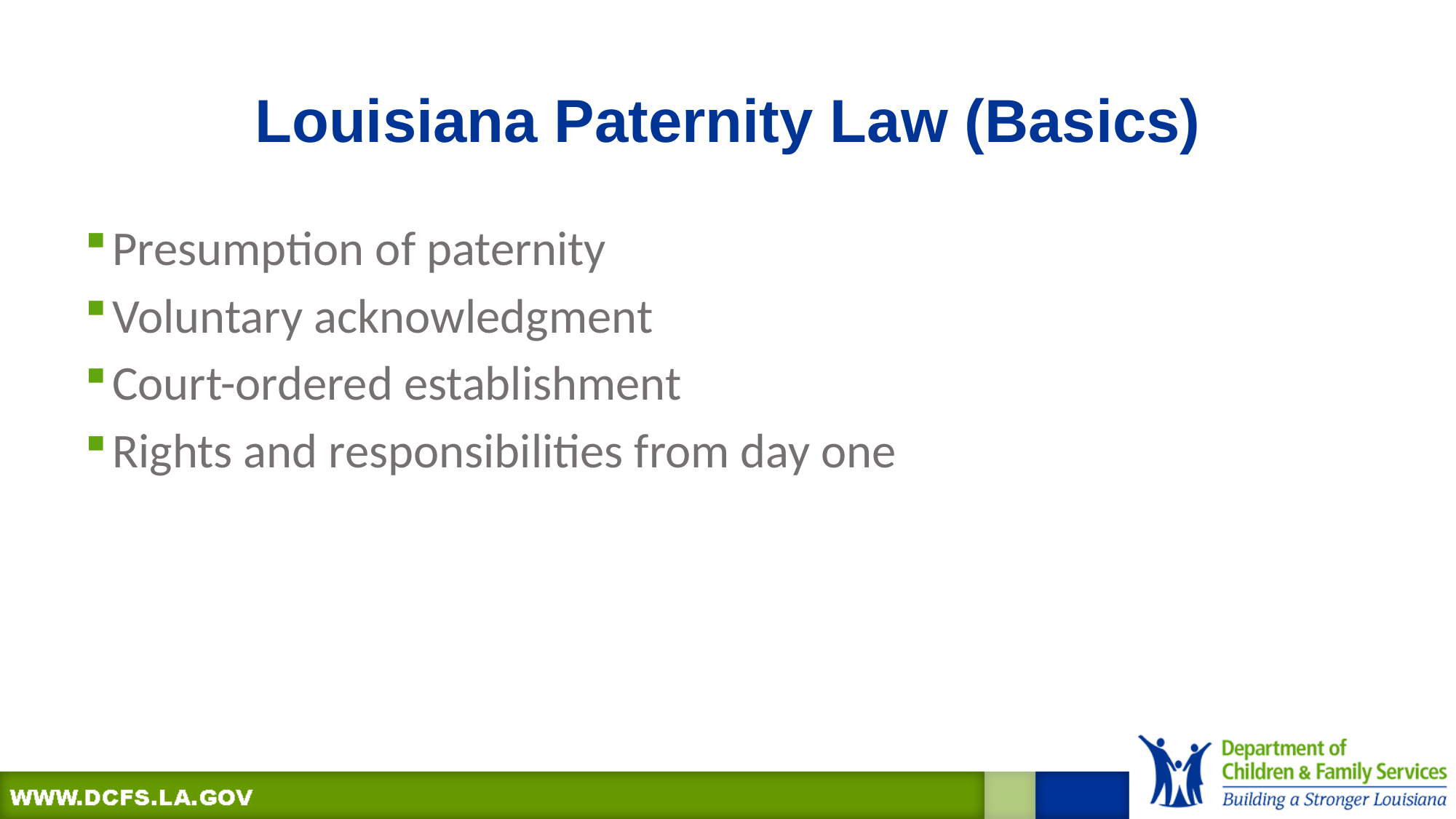

# Louisiana Paternity Law (Basics)
Presumption of paternity
Voluntary acknowledgment
Court-ordered establishment
Rights and responsibilities from day one